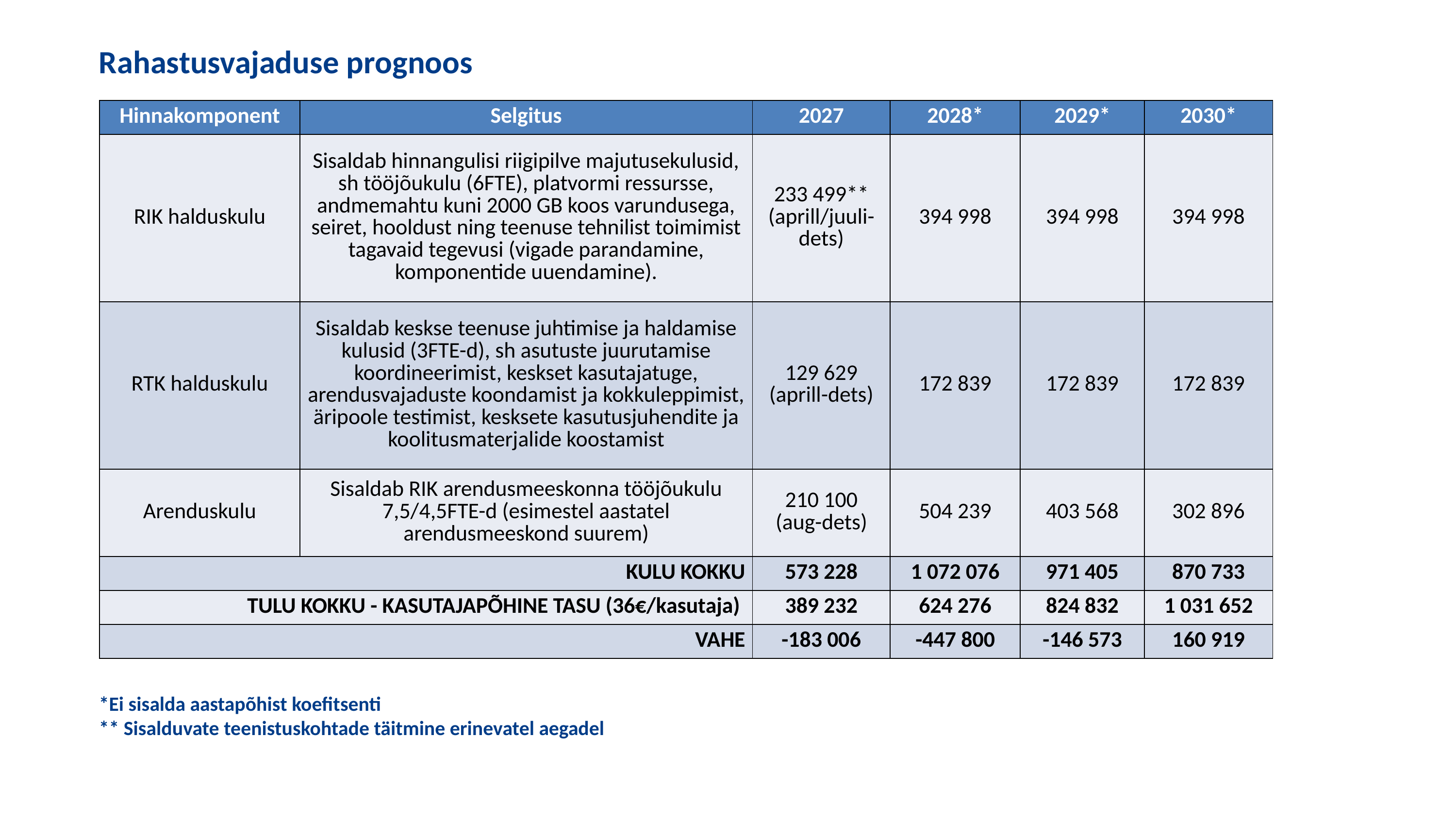

Rahastusvajaduse prognoos

*Ei sisalda aastapõhist koefitsenti
** Sisalduvate teenistuskohtade täitmine erinevatel aegadel
| Hinnakomponent | Selgitus | 2027 | 2028\* | 2029\* | 2030\* |
| --- | --- | --- | --- | --- | --- |
| RIK halduskulu | Sisaldab hinnangulisi riigipilve majutusekulusid, sh tööjõukulu (6FTE), platvormi ressursse, andmemahtu kuni 2000 GB koos varundusega, seiret, hooldust ning teenuse tehnilist toimimist tagavaid tegevusi (vigade parandamine, komponentide uuendamine). | 233 499\*\* (aprill/juuli-dets) | 394 998 | 394 998 | 394 998 |
| RTK halduskulu | Sisaldab keskse teenuse juhtimise ja haldamise kulusid (3FTE-d), sh asutuste juurutamise koordineerimist, keskset kasutajatuge, arendusvajaduste koondamist ja kokkuleppimist, äripoole testimist, kesksete kasutusjuhendite ja koolitusmaterjalide koostamist | 129 629 (aprill-dets) | 172 839 | 172 839 | 172 839 |
| Arenduskulu | Sisaldab RIK arendusmeeskonna tööjõukulu 7,5/4,5FTE-d (esimestel aastatel arendusmeeskond suurem) | 210 100 (aug-dets) | 504 239 | 403 568 | 302 896 |
| KULU KOKKU |  | 573 228 | 1 072 076 | 971 405 | 870 733 |
| TULU KOKKU - KASUTAJAPÕHINE TASU (36€/kasutaja) |  | 389 232 | 624 276 | 824 832 | 1 031 652 |
| VAHE |  | -183 006 | -447 800 | -146 573 | 160 919 |